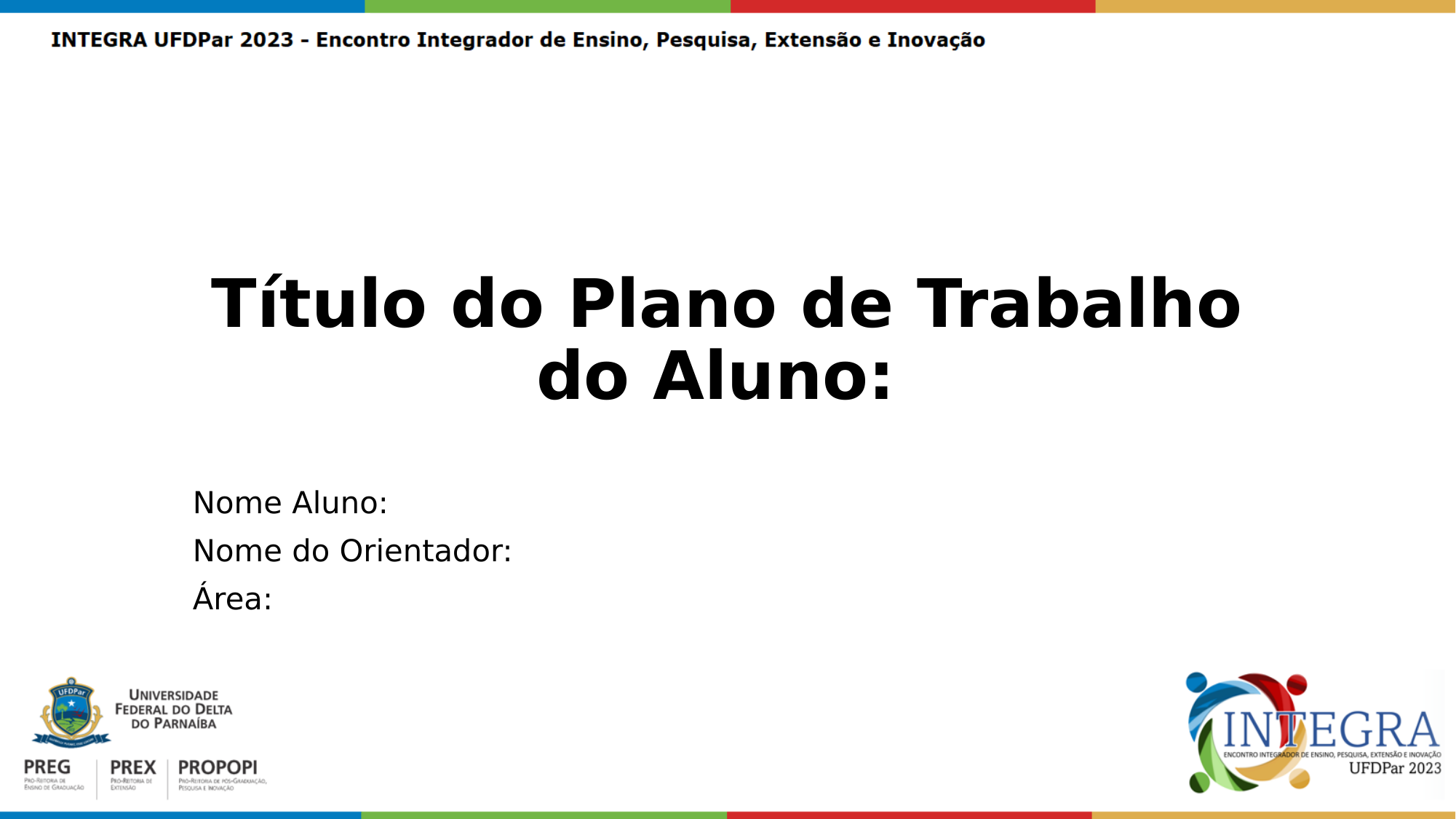

# Título do Plano de Trabalho do Aluno:

Nome Aluno:
Nome do Orientador:
Área: